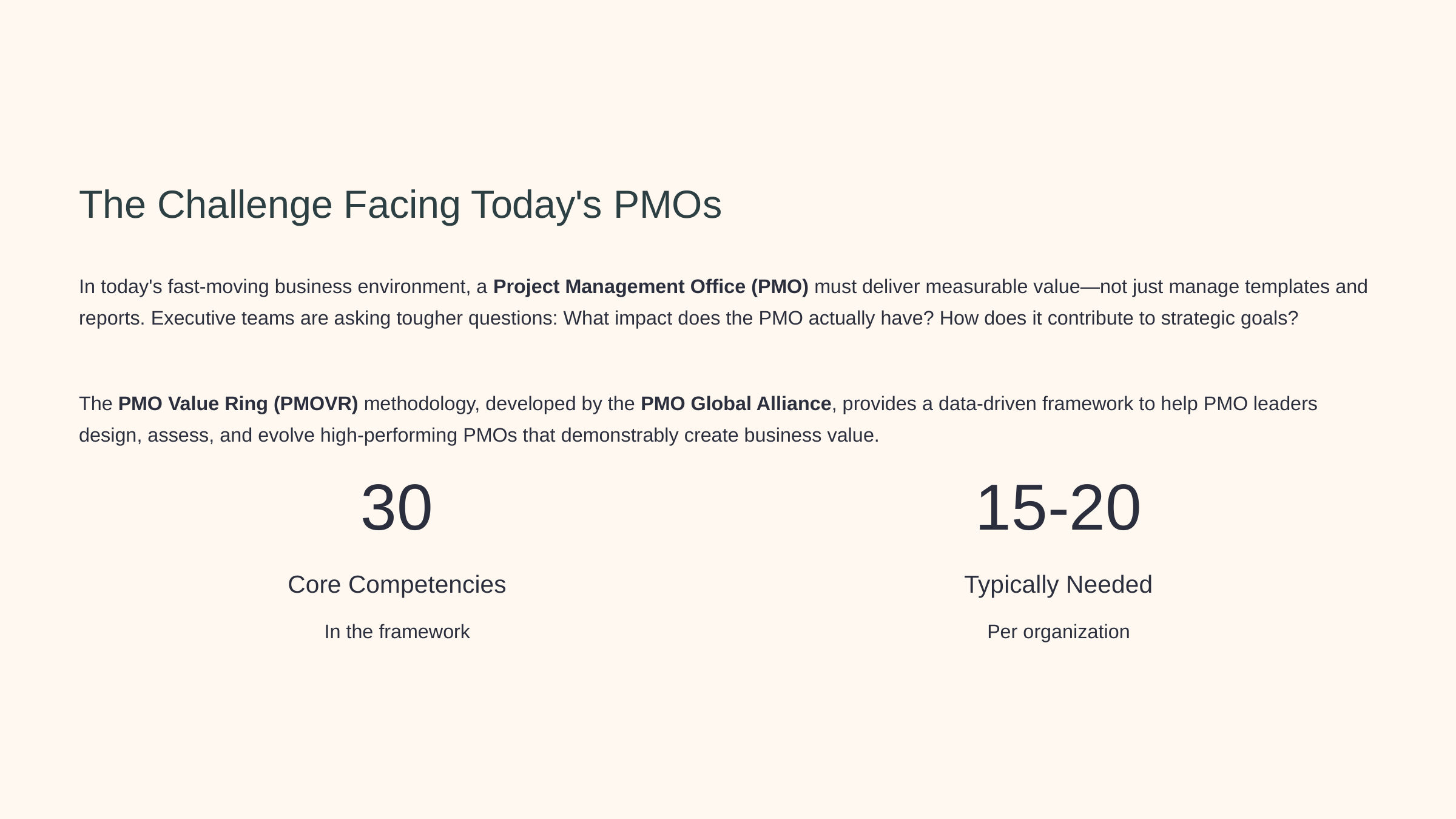

The Challenge Facing Today's PMOs
In today's fast-moving business environment, a Project Management Office (PMO) must deliver measurable value—not just manage templates and reports. Executive teams are asking tougher questions: What impact does the PMO actually have? How does it contribute to strategic goals?
The PMO Value Ring (PMOVR) methodology, developed by the PMO Global Alliance, provides a data-driven framework to help PMO leaders design, assess, and evolve high-performing PMOs that demonstrably create business value.
30
15-20
Core Competencies
Typically Needed
In the framework
Per organization